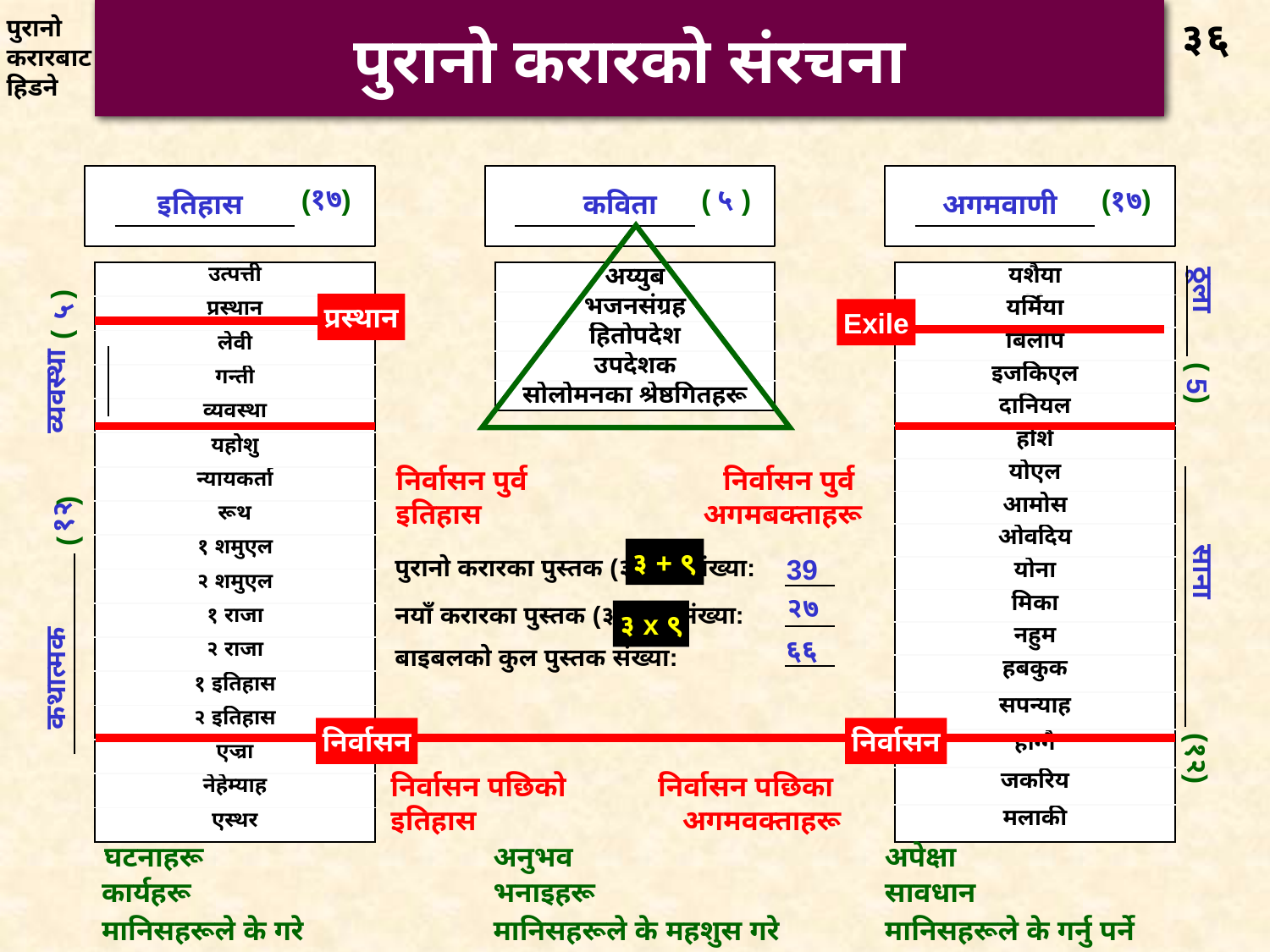

# पुरानो करारको संरचना
३६
पुरानो करारबाट हिडने

१७
५
१७
(    )

(    )

(    )

इतिहास
कविता
अगमवाणी

| उत्पत्ती |
| --- |
| प्रस्थान |
| लेवी |
| गन्ती |
| व्यवस्था |
| यहोशु |
| न्यायकर्ता |
| रूथ |
| १ शमुएल |
| २ शमुएल |
| १ राजा |
| २ राजा |
| १ इतिहास |
| २ इतिहास |
| एज्रा |
| नेहेम्याह |
| एस्थर |
| अय्युब |
| --- |
| भजनसंग्रह |
| हितोपदेश |
| उपदेशक |
| सोलोमनका श्रेष्ठगितहरू |
| यशैया |
| --- |
| यर्मिया |
| बिलाप |
| इजकिएल |
| दानियल |
| होशे |
| योएल |
| आमोस |
| ओवदिय |
| योना |
| मिका |
| नहुम |
| हबकुक |
| सपन्याह |
| हाग्गै |
| जकरिय |
| मलाकी |
ठूला

(   )
(    )

५
प्रस्थान
Exile

व्यवस्था
5

निर्वासन पुर्व
इतिहास
निर्वासन पुर्व
अगमबक्ताहरू

(१२)
(    )

१२
३ + ९
साना
पुरानो करारका पुस्तक (३+९)   संख्या:
39
२७

नयाँ करारका पुस्तक (३x९)    संख्या:
३ x ९

६६
बाइबलको कुल पुस्तक संख्या:
कथात्मक

निर्वासन
निर्वासन

निर्वासन पछिको
इतिहास
निर्वासन पछिका
अगमवक्ताहरू
घटनाहरू
अनुभव
अपेक्षा
कार्यहरू
भनाइहरू
सावधान
मानिसहरूले के गरे
मानिसहरूले के महशुस गरे
मानिसहरूले के गर्नु पर्ने